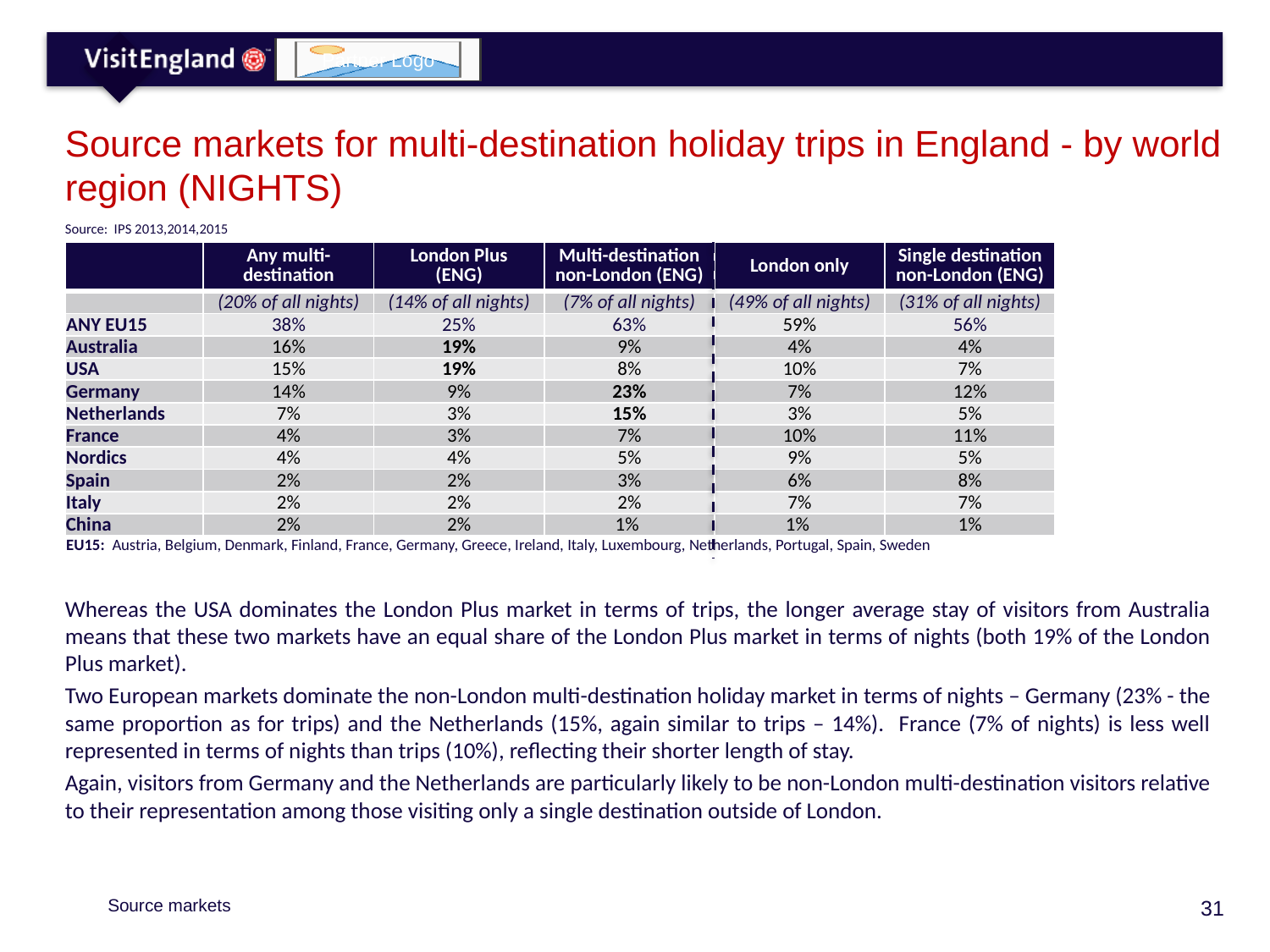

Source markets for multi-destination holiday trips in England - by world region (NIGHTS)
Source:  IPS 2013,2014,2015
|  | Any multi-destination | London Plus (ENG) | Multi-destination non-London (ENG) | London only | Single destination non-London (ENG) |
| --- | --- | --- | --- | --- | --- |
|  | (20% of all nights) | (14% of all nights) | (7% of all nights) | (49% of all nights) | (31% of all nights) |
| ANY EU15 | 38% | 25% | 63% | 59% | 56% |
| Australia | 16% | 19% | 9% | 4% | 4% |
| USA | 15% | 19% | 8% | 10% | 7% |
| Germany | 14% | 9% | 23% | 7% | 12% |
| Netherlands | 7% | 3% | 15% | 3% | 5% |
| France | 4% | 3% | 7% | 10% | 11% |
| Nordics | 4% | 4% | 5% | 9% | 5% |
| Spain | 2% | 2% | 3% | 6% | 8% |
| Italy | 2% | 2% | 2% | 7% | 7% |
| China | 2% | 2% | 1% | 1% | 1% |
| EU15: Austria, Belgium, Denmark, Finland, France, Germany, Greece, Ireland, Italy, Luxembourg, Netherlands, Portugal, Spain, Sweden |  |  |  |  |  |
Whereas the USA dominates the London Plus market in terms of trips, the longer average stay of visitors from Australia means that these two markets have an equal share of the London Plus market in terms of nights (both 19% of the London Plus market).
Two European markets dominate the non-London multi-destination holiday market in terms of nights – Germany (23% - the same proportion as for trips) and the Netherlands (15%, again similar to trips – 14%).  France (7% of nights) is less well represented in terms of nights than trips (10%), reflecting their shorter length of stay.
Again, visitors from Germany and the Netherlands are particularly likely to be non-London multi-destination visitors relative to their representation among those visiting only a single destination outside of London.
Source markets